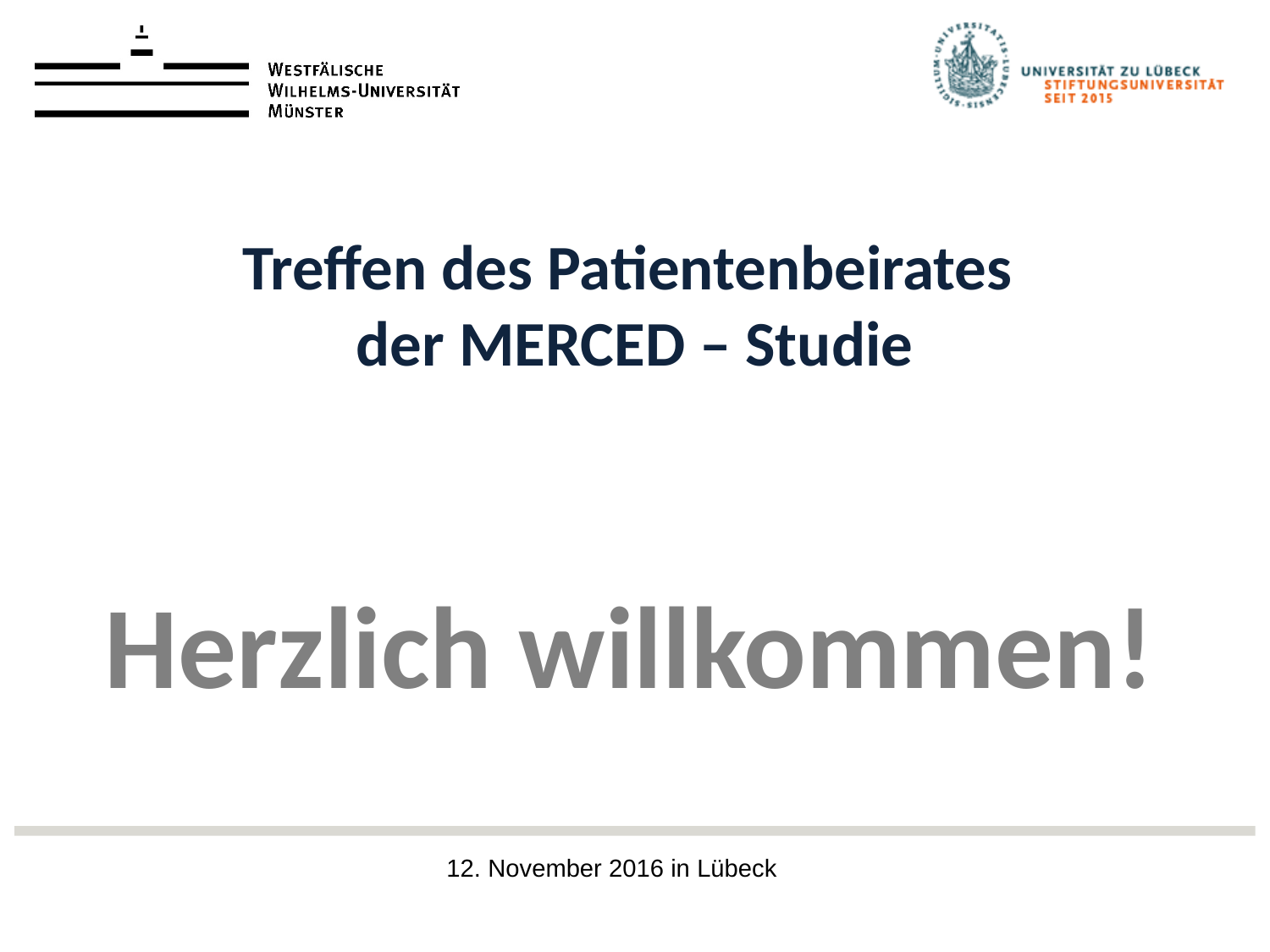

# Treffen des Patientenbeirates der MERCED – Studie
Herzlich willkommen!

12. November 2016 in Lübeck